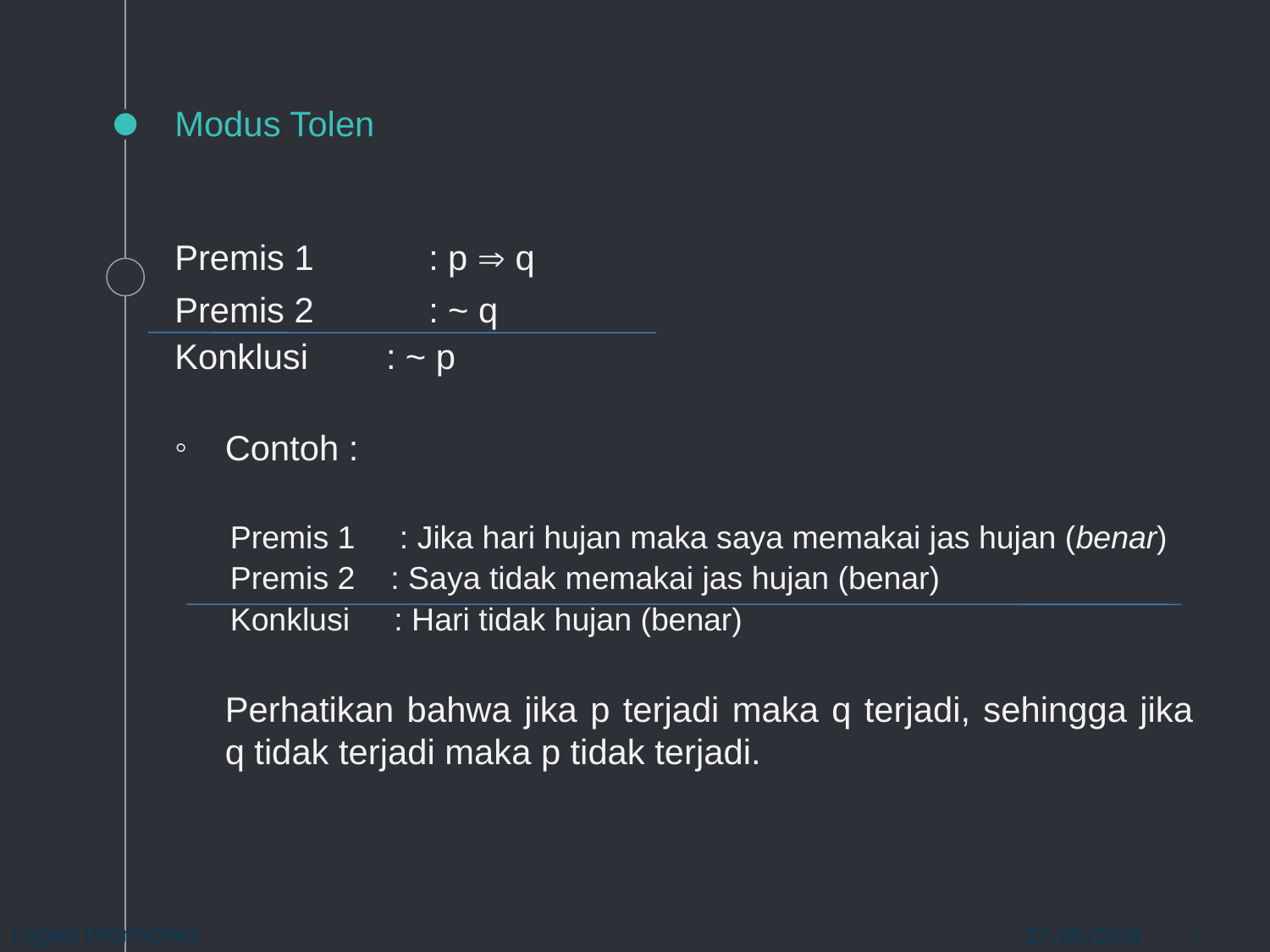

# Modus Tolen
Premis 1 	: p ⇒ q
Premis 2 	: ~ q
Konklusi 	: ~ p

Contoh :

Premis 1     : Jika hari hujan maka saya memakai jas hujan (benar)
Premis 2    : Saya tidak memakai jas hujan (benar)
Konklusi     : Hari tidak hujan (benar)

Perhatikan bahwa jika p terjadi maka q terjadi, sehingga jika q tidak terjadi maka p tidak terjadi.

Logika Informatika
| Page 16
27/05/2018